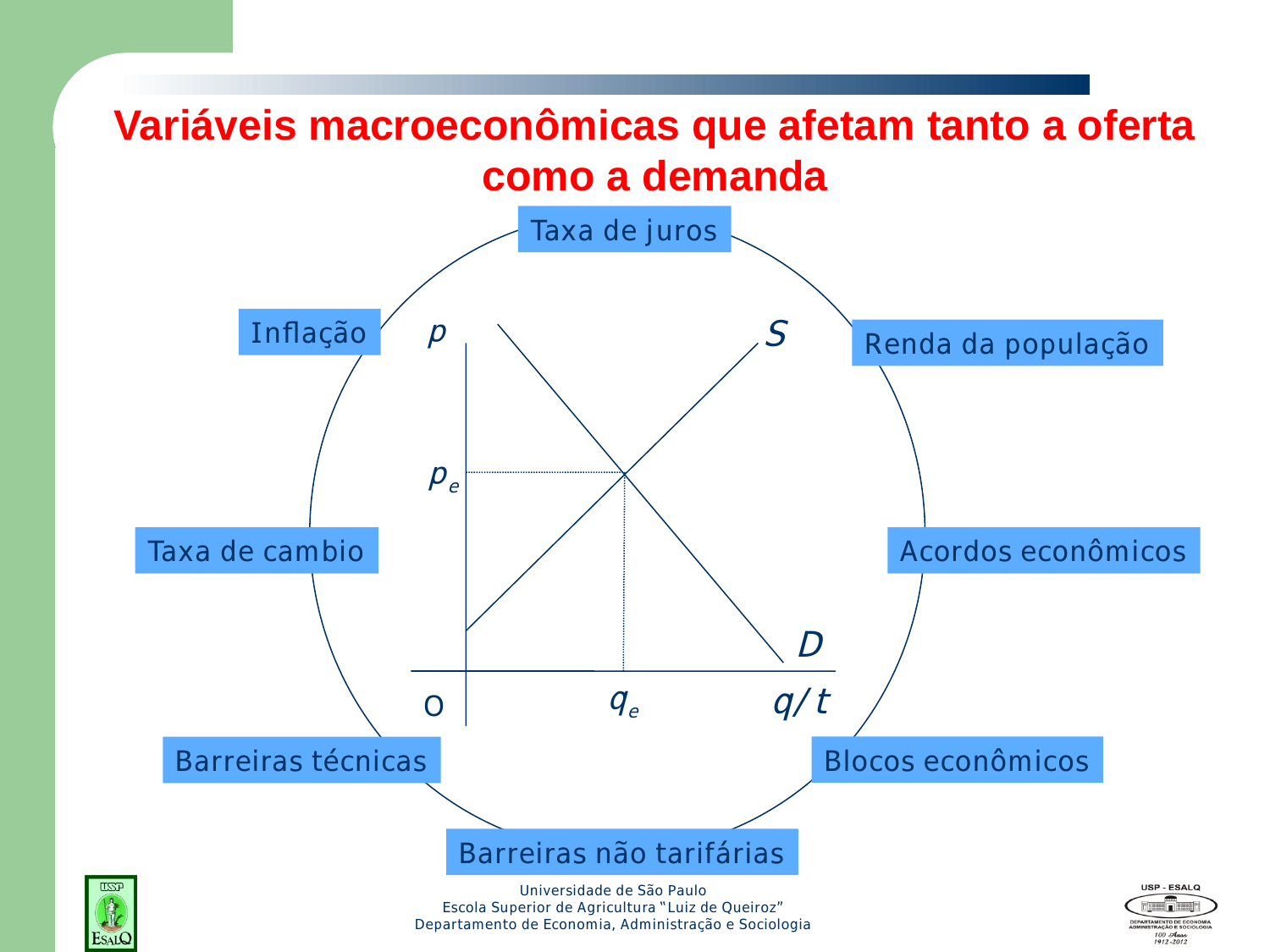

#
Variáveis macroeconômicas que afetam tanto a oferta como a demanda
Taxa de juros

p
S
Inflação
Renda da população

pe

Taxa de cambio
Acordos econômicos
D

qe
q/t
O
Blocos econômicos
Barreiras técnicas

Barreiras não tarifárias